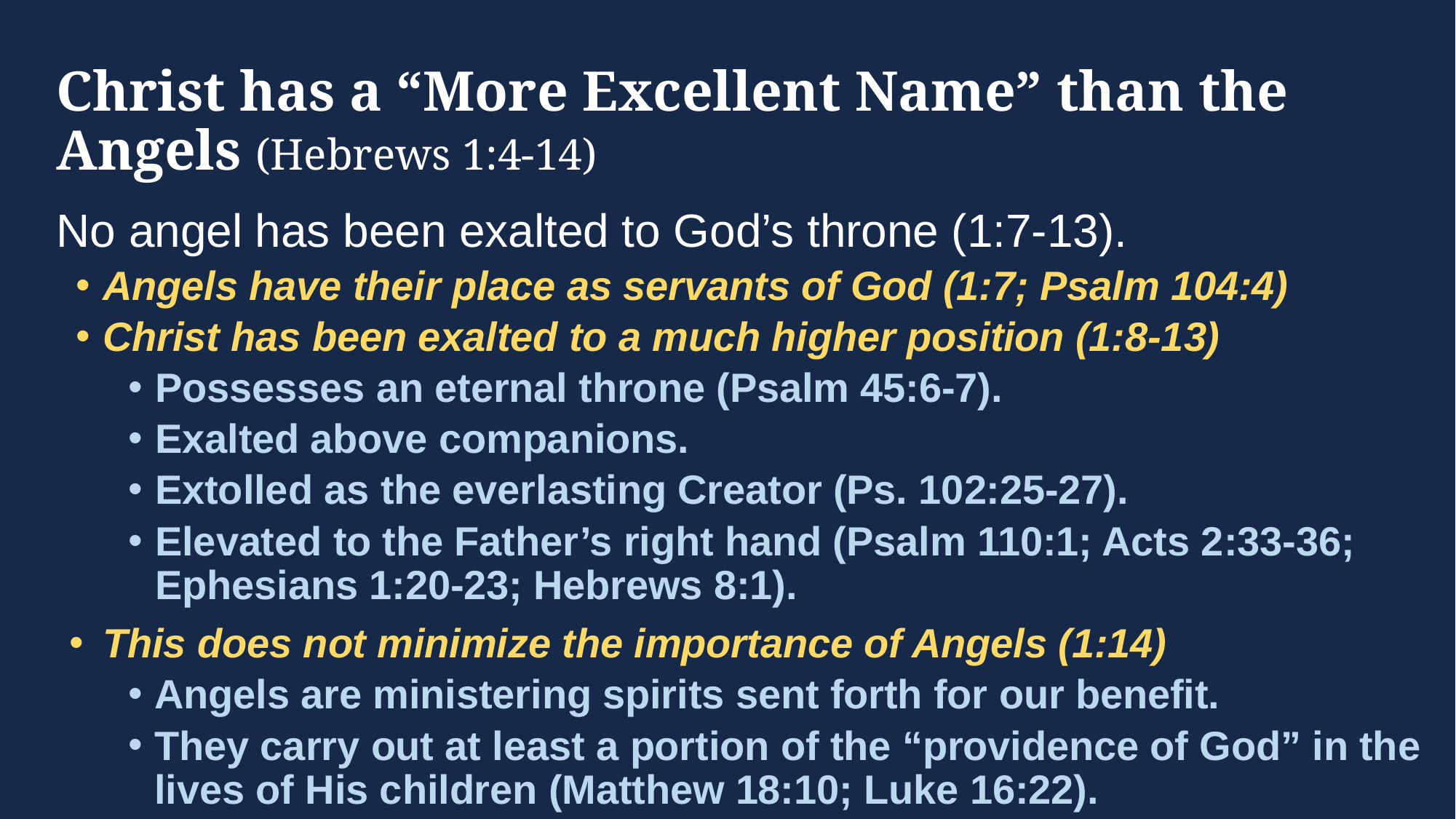

# Christ has a “More Excellent Name” than the Angels (Hebrews 1:4-14)
No angel has been exalted to God’s throne (1:7-13).
Angels have their place as servants of God (1:7; Psalm 104:4)
Christ has been exalted to a much higher position (1:8-13)
Possesses an eternal throne (Psalm 45:6-7).
Exalted above companions.
Extolled as the everlasting Creator (Ps. 102:25-27).
Elevated to the Father’s right hand (Psalm 110:1; Acts 2:33-36; Ephesians 1:20-23; Hebrews 8:1).
This does not minimize the importance of Angels (1:14)
Angels are ministering spirits sent forth for our benefit.
They carry out at least a portion of the “providence of God” in the lives of His children (Matthew 18:10; Luke 16:22).